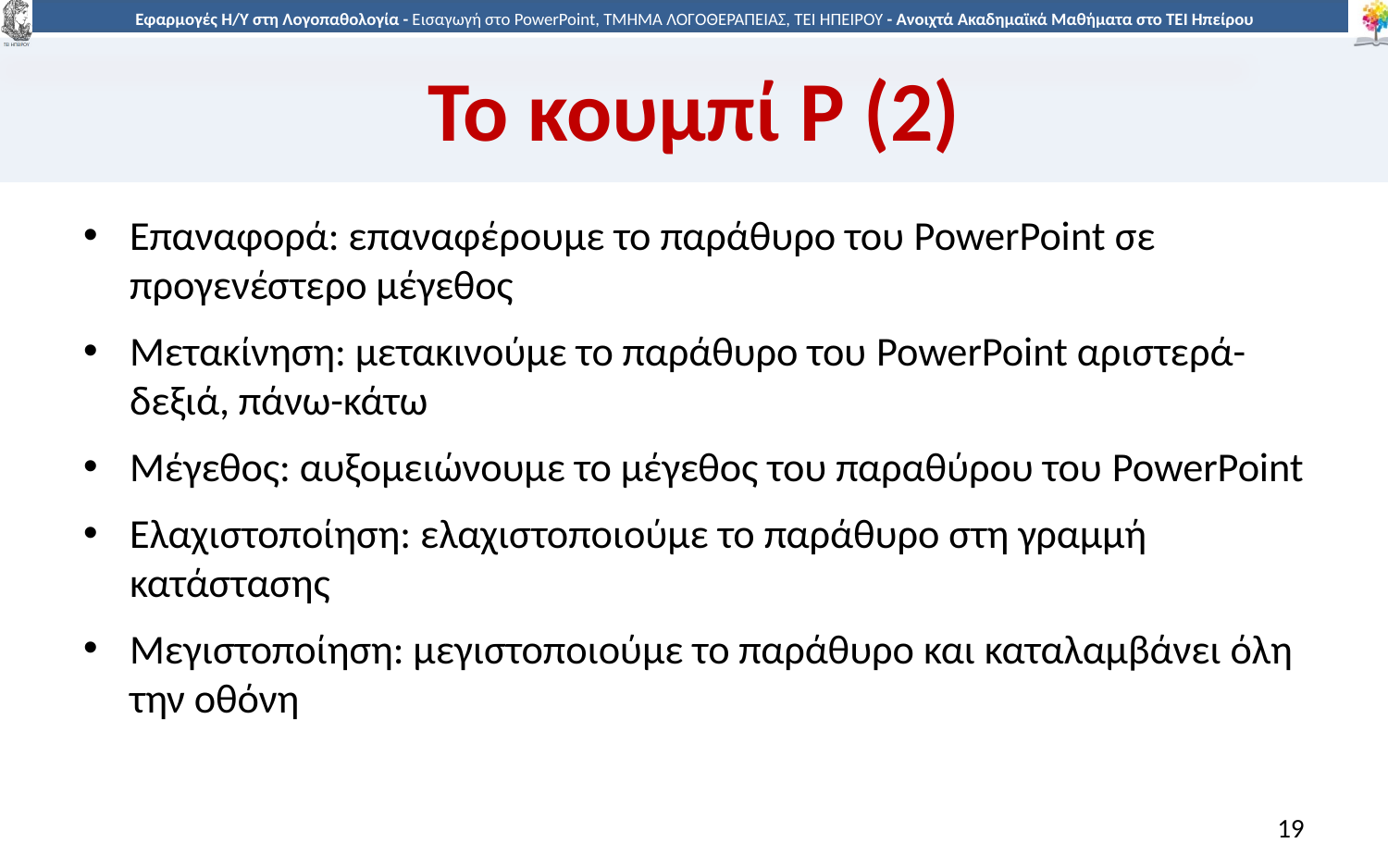

# Το κουμπί P (2)
Επαναφορά: επαναφέρουμε το παράθυρο του PowerPoint σε προγενέστερο μέγεθος
Μετακίνηση: μετακινούμε το παράθυρο του PowerPoint αριστερά-δεξιά, πάνω-κάτω
Μέγεθος: αυξομειώνουμε το μέγεθος του παραθύρου του PowerPoint
Ελαχιστοποίηση: ελαχιστοποιούμε το παράθυρο στη γραμμή κατάστασης
Μεγιστοποίηση: μεγιστοποιούμε το παράθυρο και καταλαμβάνει όλη την οθόνη

19